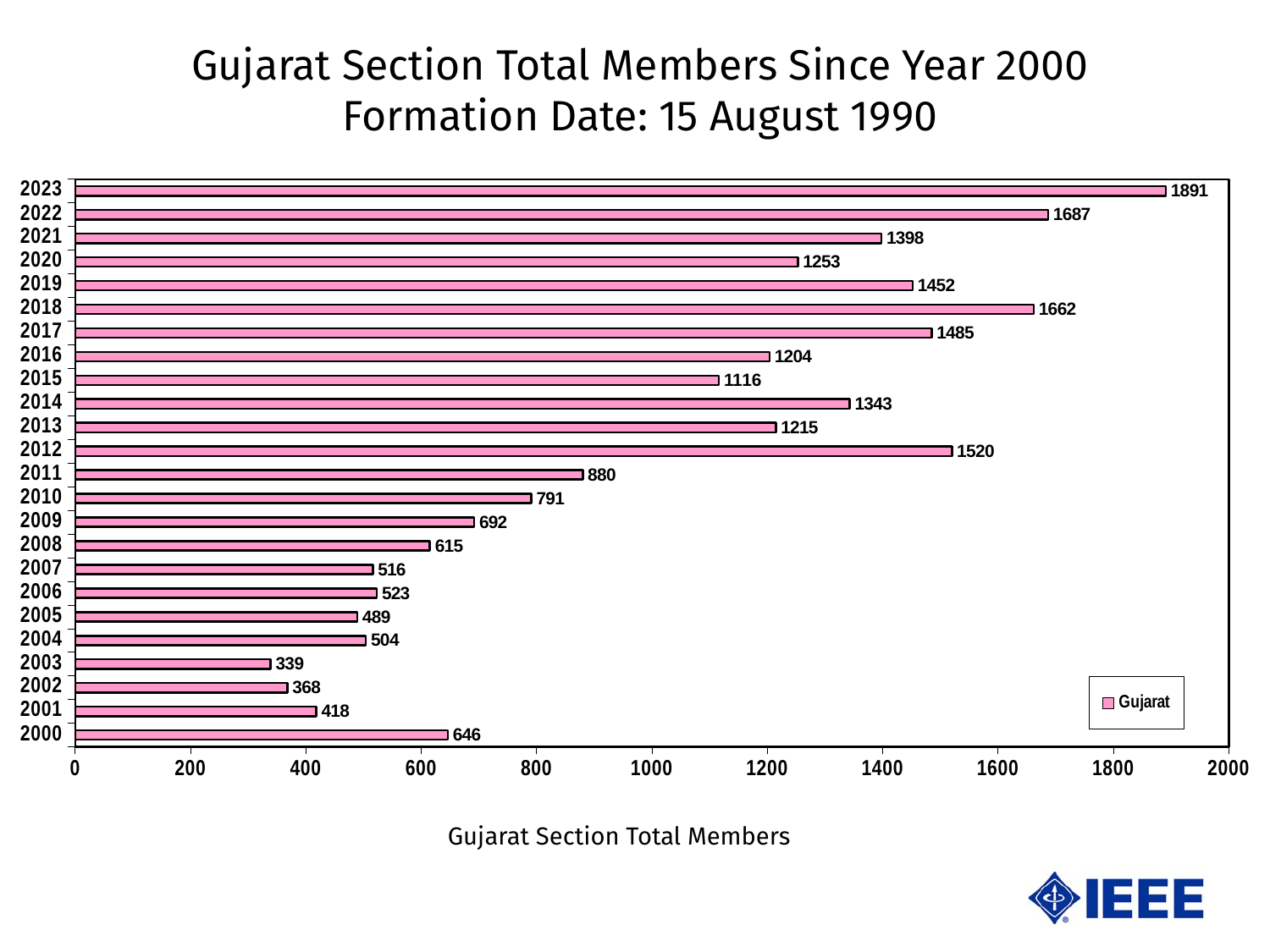

Gujarat Section Total Members Since Year 2000
Formation Date: 15 August 1990

### Chart

| Category | Gujarat |
|---|---|
| 36891 | 646.0 |
| 37256 | 418.0 |
| 37621 | 368.0 |
| 37986 | 339.0 |
| 38352 | 504.0 |
| 38717 | 489.0 |
| 39082 | 523.0 |
| 39447 | 516.0 |
| 39813 | 615.0 |
| 40178 | 692.0 |
| 40543 | 791.0 |
| 40908 | 880.0 |
| 41274 | 1520.0 |
| 41639 | 1215.0 |
| 42004 | 1343.0 |
| 42369 | 1116.0 |
| 42735 | 1204.0 |
| 43100 | 1485.0 |
| 43465 | 1662.0 |
| 43830 | 1452.0 |
| 44196 | 1253.0 |
| 44561 | 1398.0 |
| 44926 | 1687.0 |
| 45291 | 1891.0 |
Gujarat Section Total Members